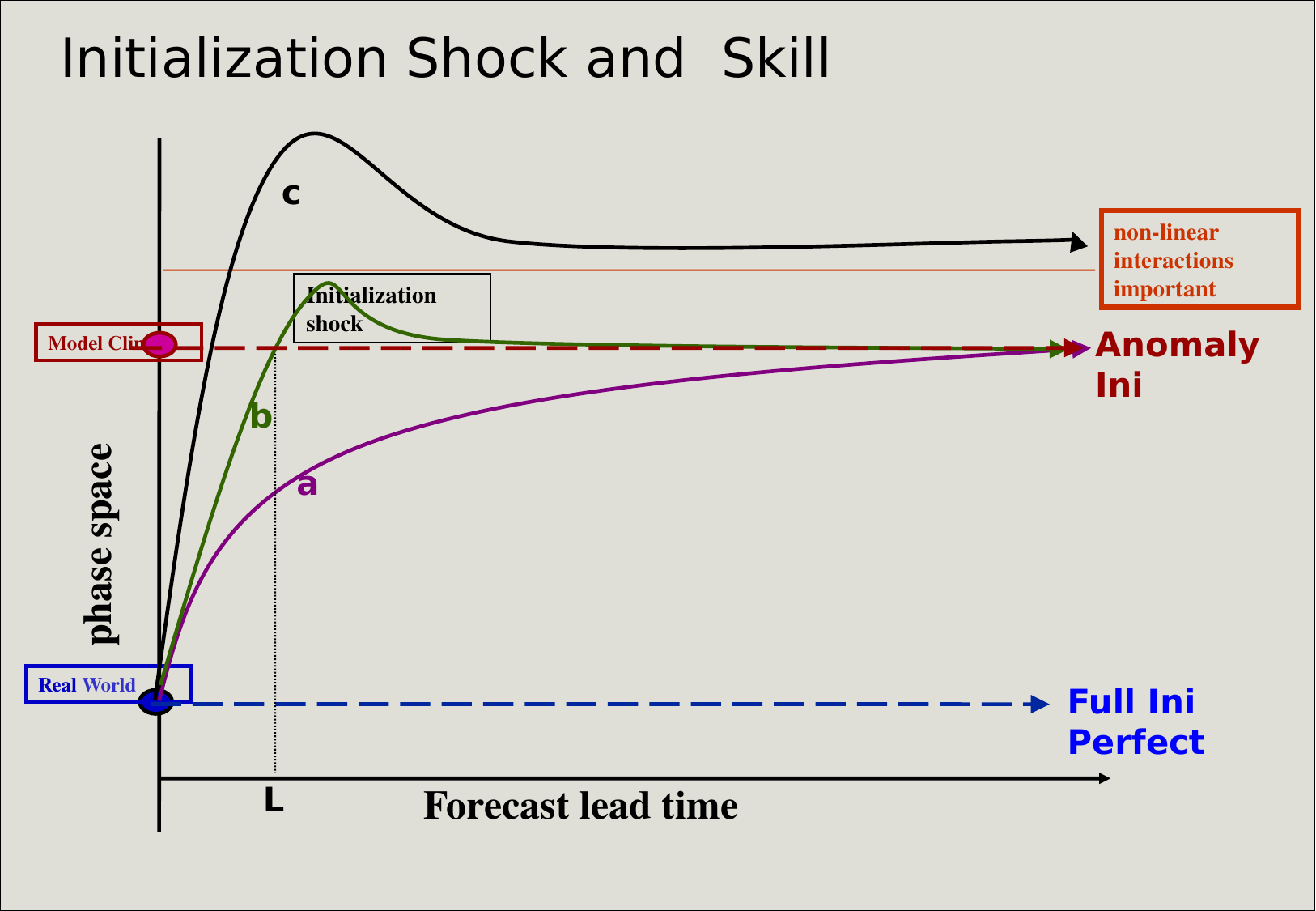

Initialization Shock and  Skill

c

 phase space
Forecast lead time

non-linear interactions important

b
Initialization shock
Anomaly Ini
Model Climate

a

Real World

Full Ini Perfect

L